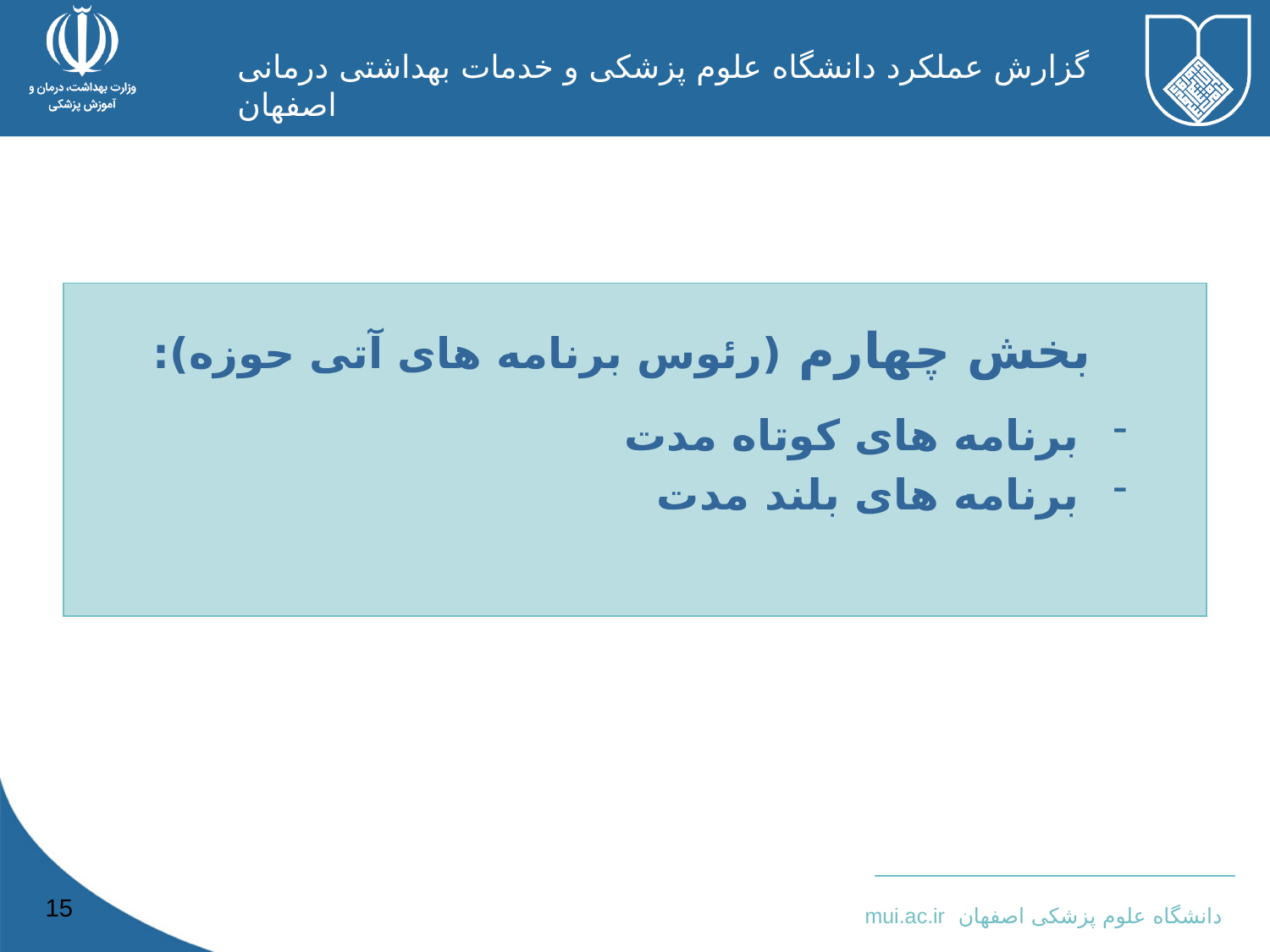

بخش چهارم (رئوس برنامه های آتی حوزه):

برنامه های کوتاه مدت
برنامه های بلند مدت
15